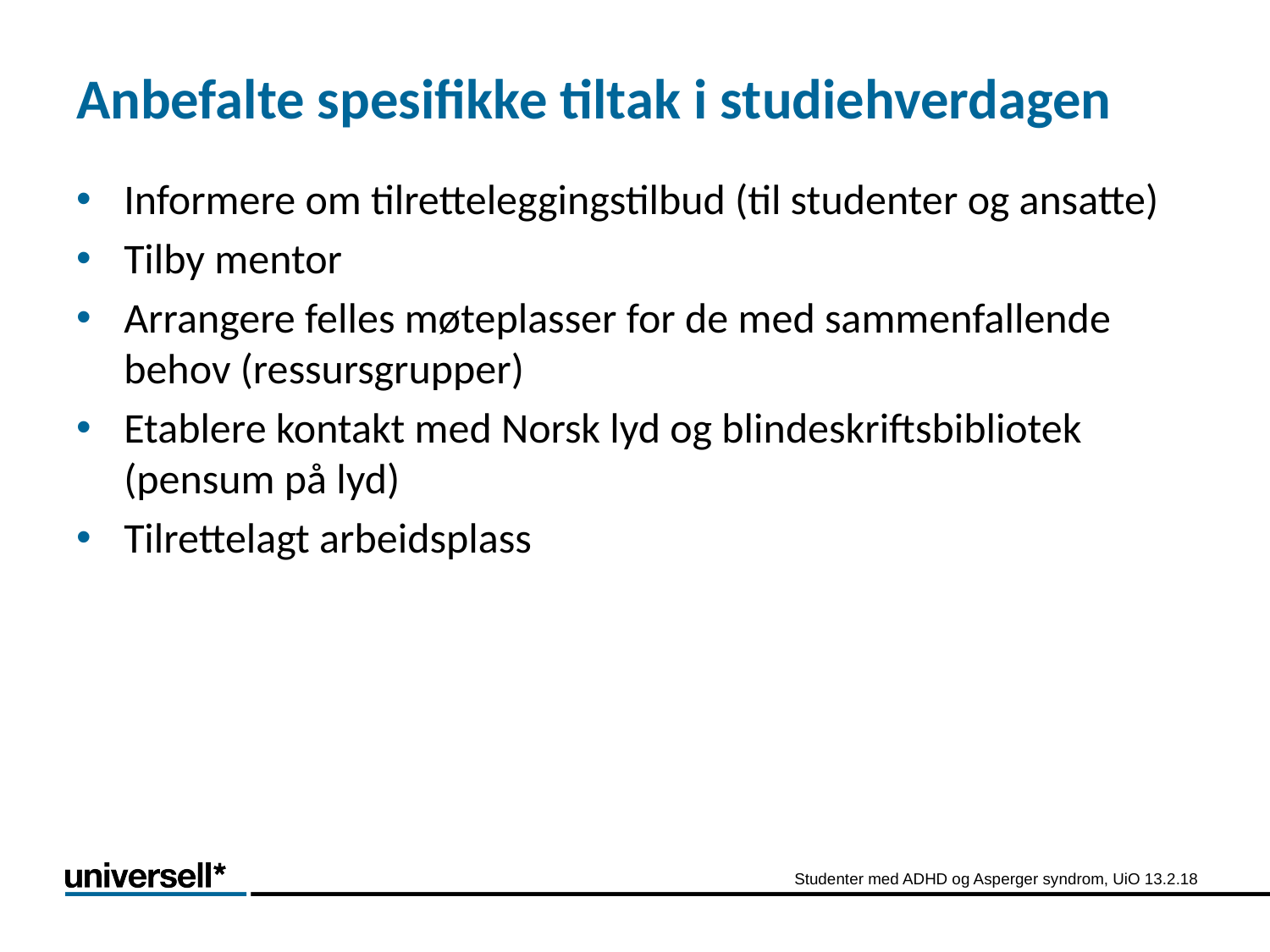

# Anbefalte spesifikke tiltak i studiehverdagen
Informere om tilretteleggingstilbud (til studenter og ansatte)
Tilby mentor
Arrangere felles møteplasser for de med sammenfallende behov (ressursgrupper)
Etablere kontakt med Norsk lyd og blindeskriftsbibliotek (pensum på lyd)
Tilrettelagt arbeidsplass

Studenter med ADHD og Asperger syndrom, UiO 13.2.18